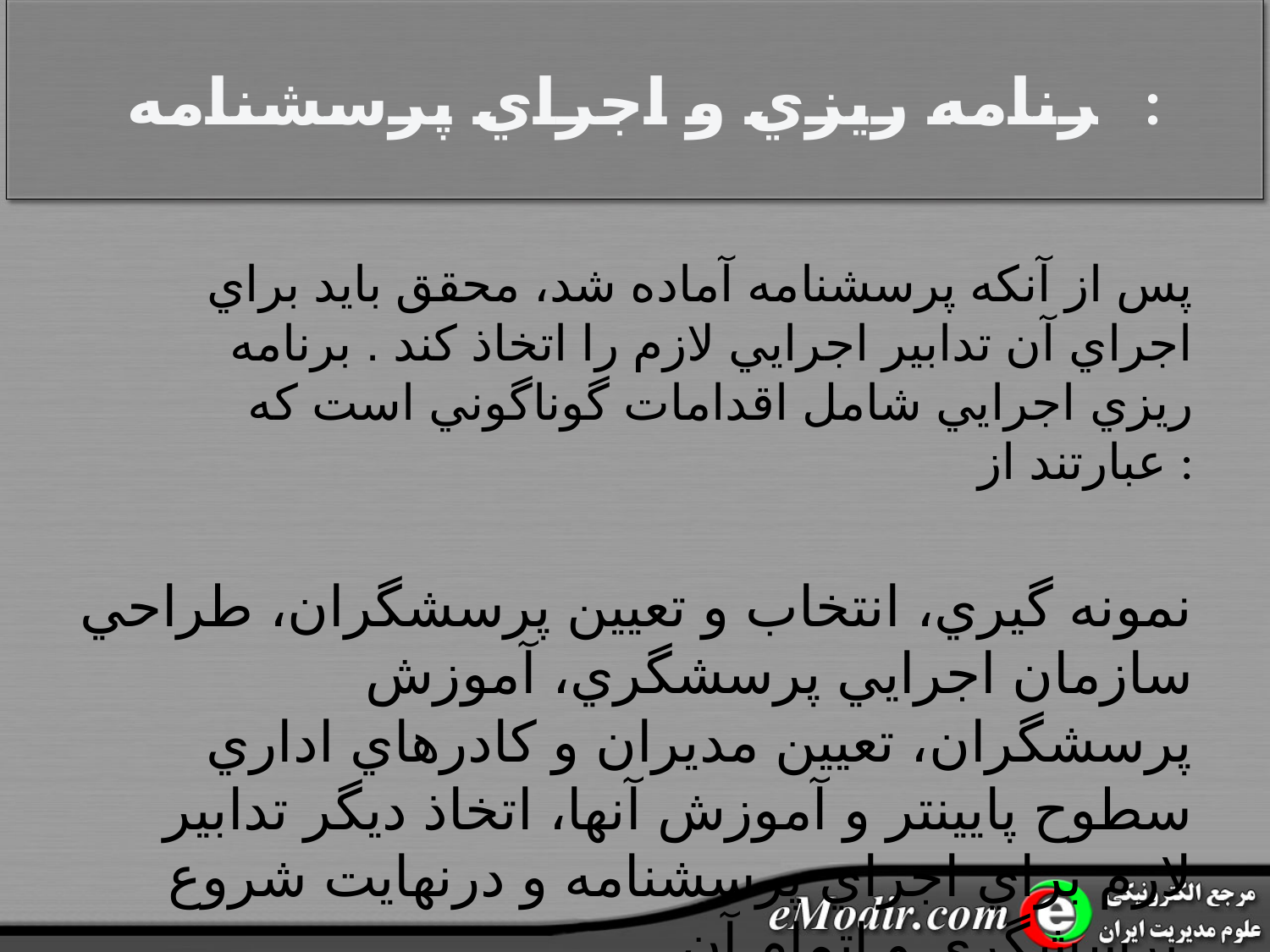

# برنامه ريزي و اجراي پرسشنامه :
پس از آنکه پرسشنامه آماده شد، محقق بايد براي اجراي آن تدابير اجرايي لازم را اتخاذ کند . برنامه ريزي اجرايي شامل اقدامات گوناگوني است که عبارتند از :

نمونه گيري، انتخاب و تعيين پرسشگران، طراحي سازمان اجرايي پرسشگري، آموزش پرسشگران، تعيين مديران و کادرهاي اداري سطوح پايينتر و آموزش آنها، اتخاذ ديگر تدابير لازم براي اجراي پرسشنامه و درنهايت شروع پرسشگري و اتمام آن.